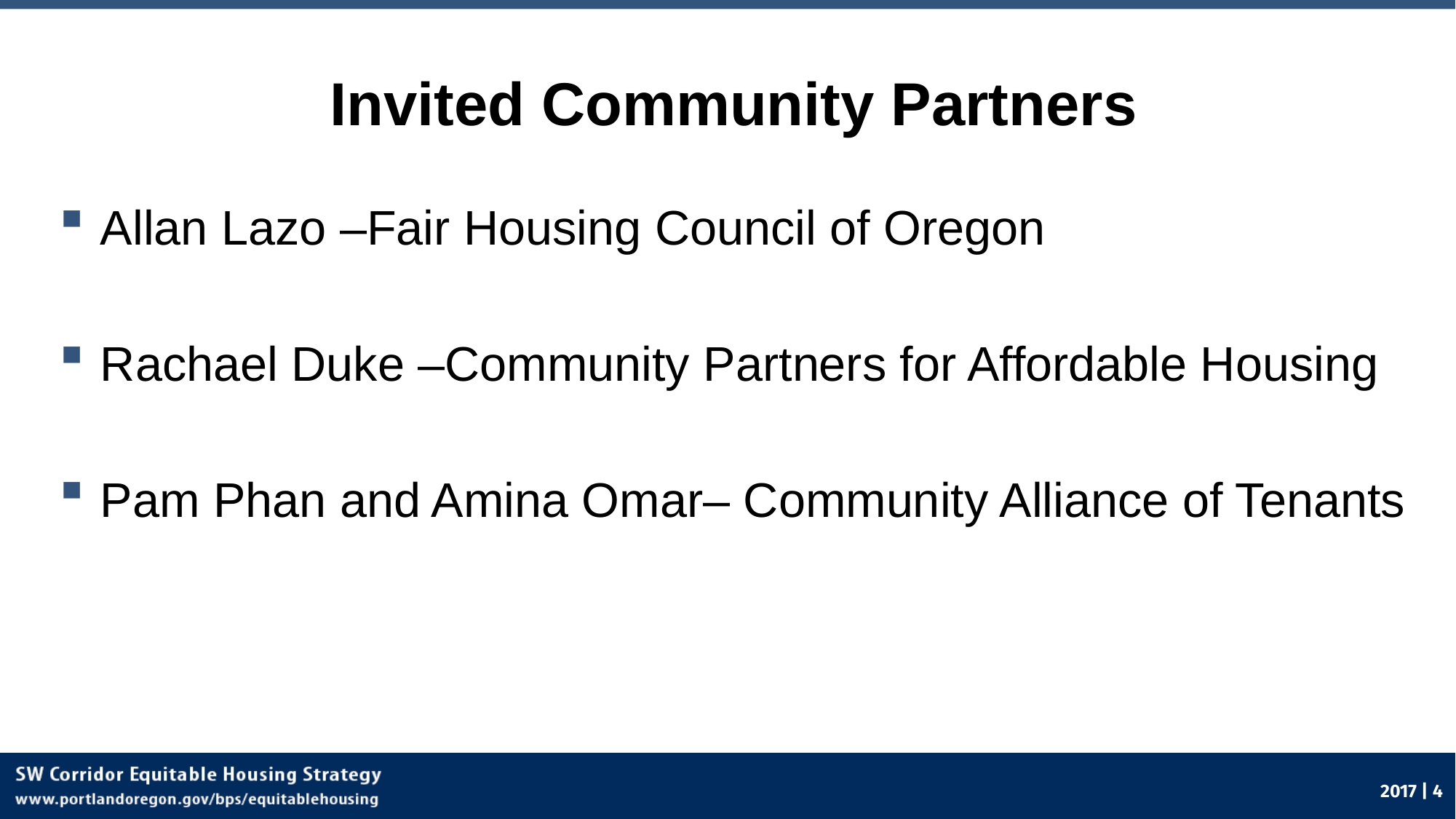

# Invited Community Partners
Allan Lazo –Fair Housing Council of Oregon

Rachael Duke –Community Partners for Affordable Housing

Pam Phan and Amina Omar– Community Alliance of Tenants